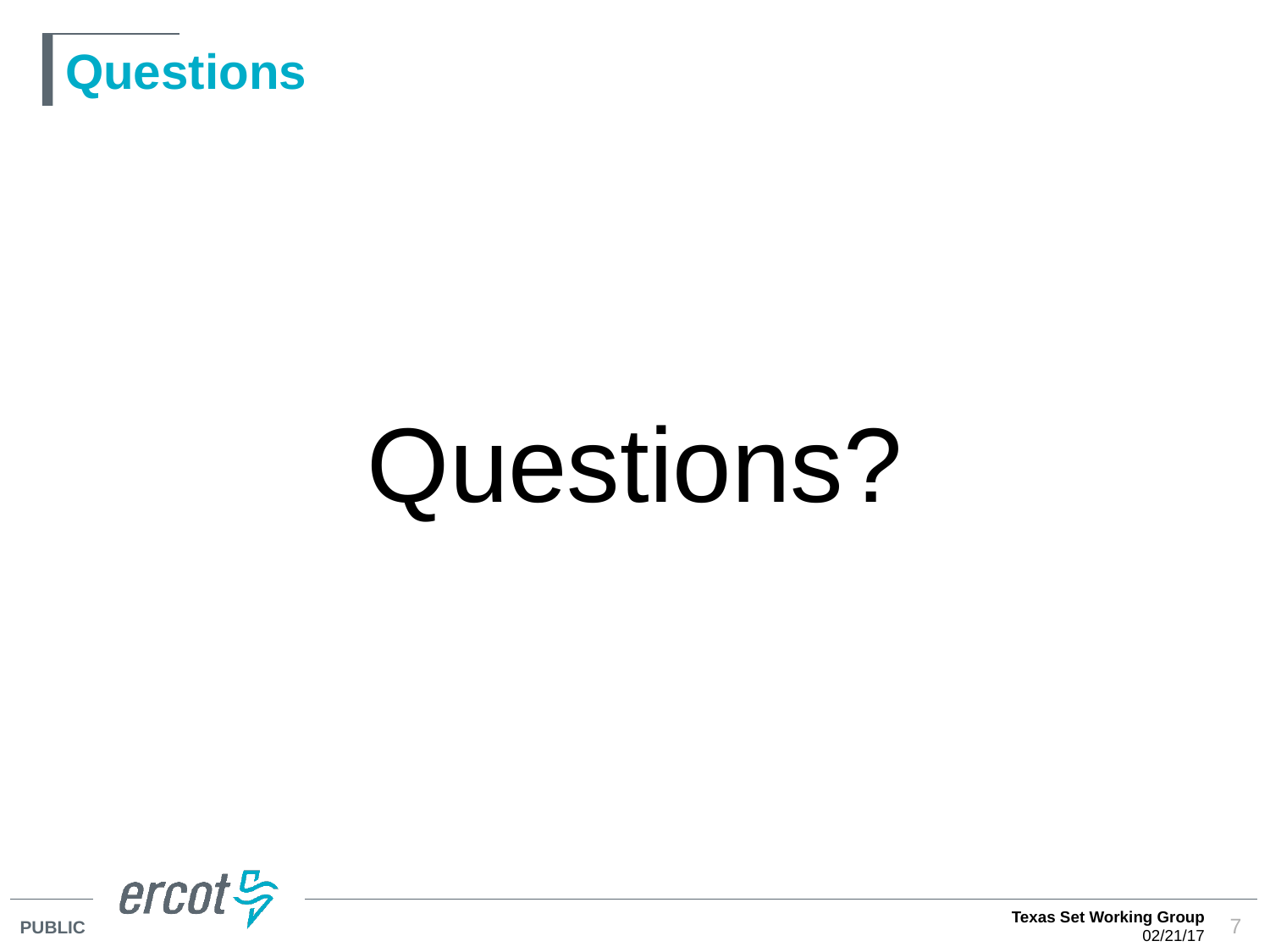

# Questions

Questions?
Texas Set Working Group
02/21/17
7